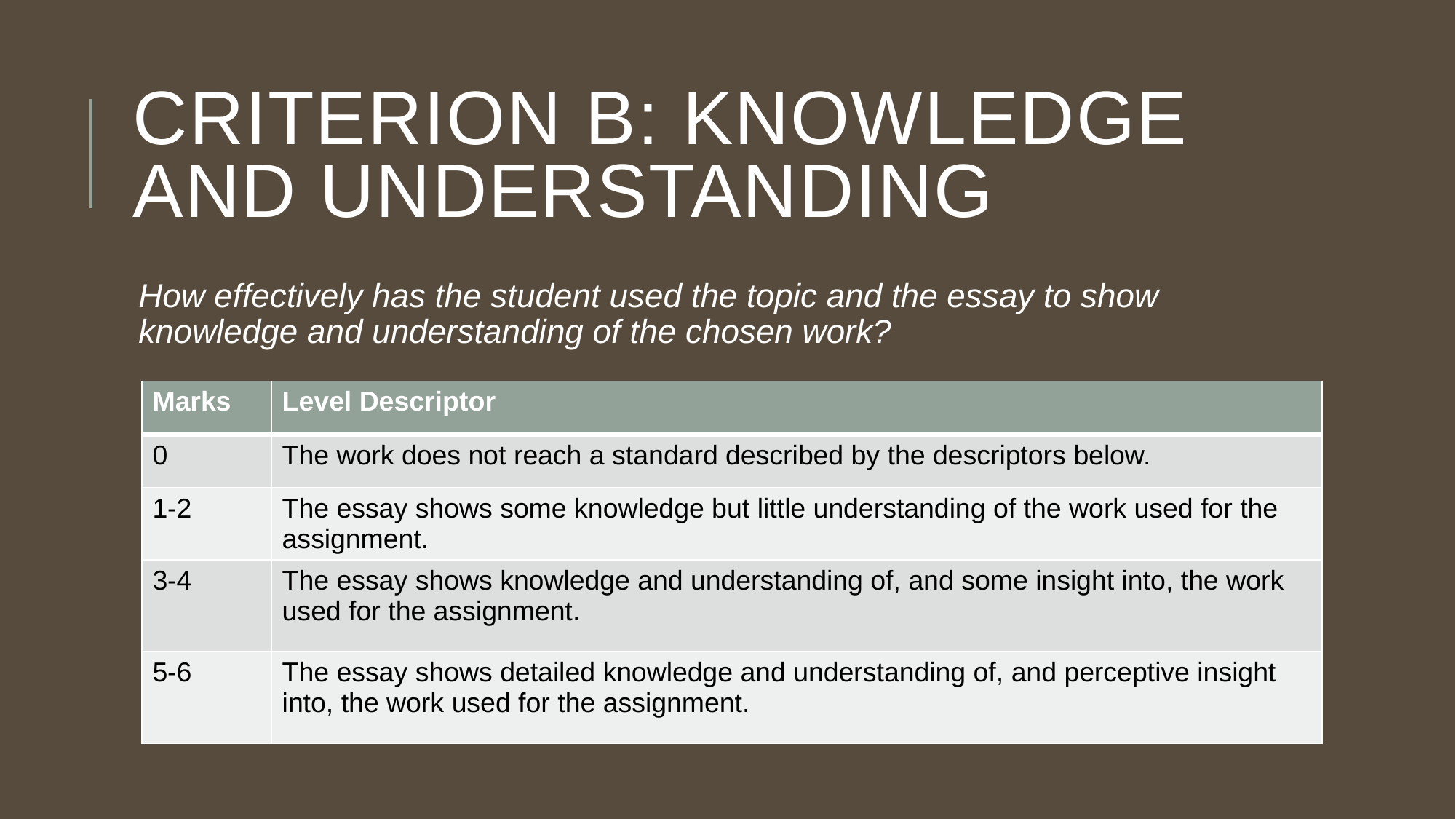

# Criterion B: Knowledge and Understanding
How effectively has the student used the topic and the essay to show knowledge and understanding of the chosen work?

| Marks | Level Descriptor |
| --- | --- |
| 0 | The work does not reach a standard described by the descriptors below. |
| 1-2 | The essay shows some knowledge but little understanding of the work used for the assignment. |
| 3-4 | The essay shows knowledge and understanding of, and some insight into, the work used for the assignment. |
| 5-6 | The essay shows detailed knowledge and understanding of, and perceptive insight into, the work used for the assignment. |